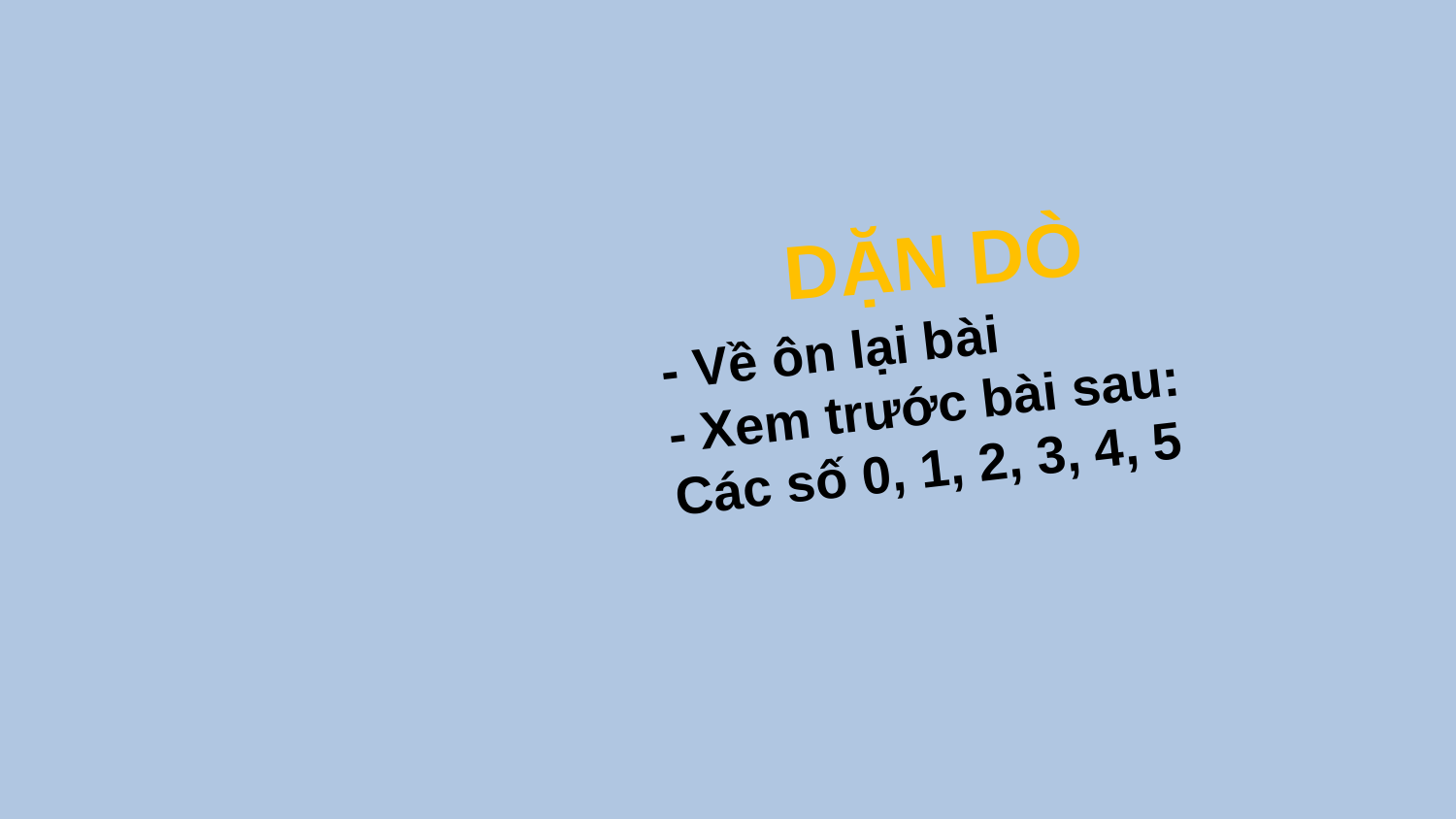

DẶN DÒ
- Về ôn lại bài
- Xem trước bài sau:
Các số 0, 1, 2, 3, 4, 5